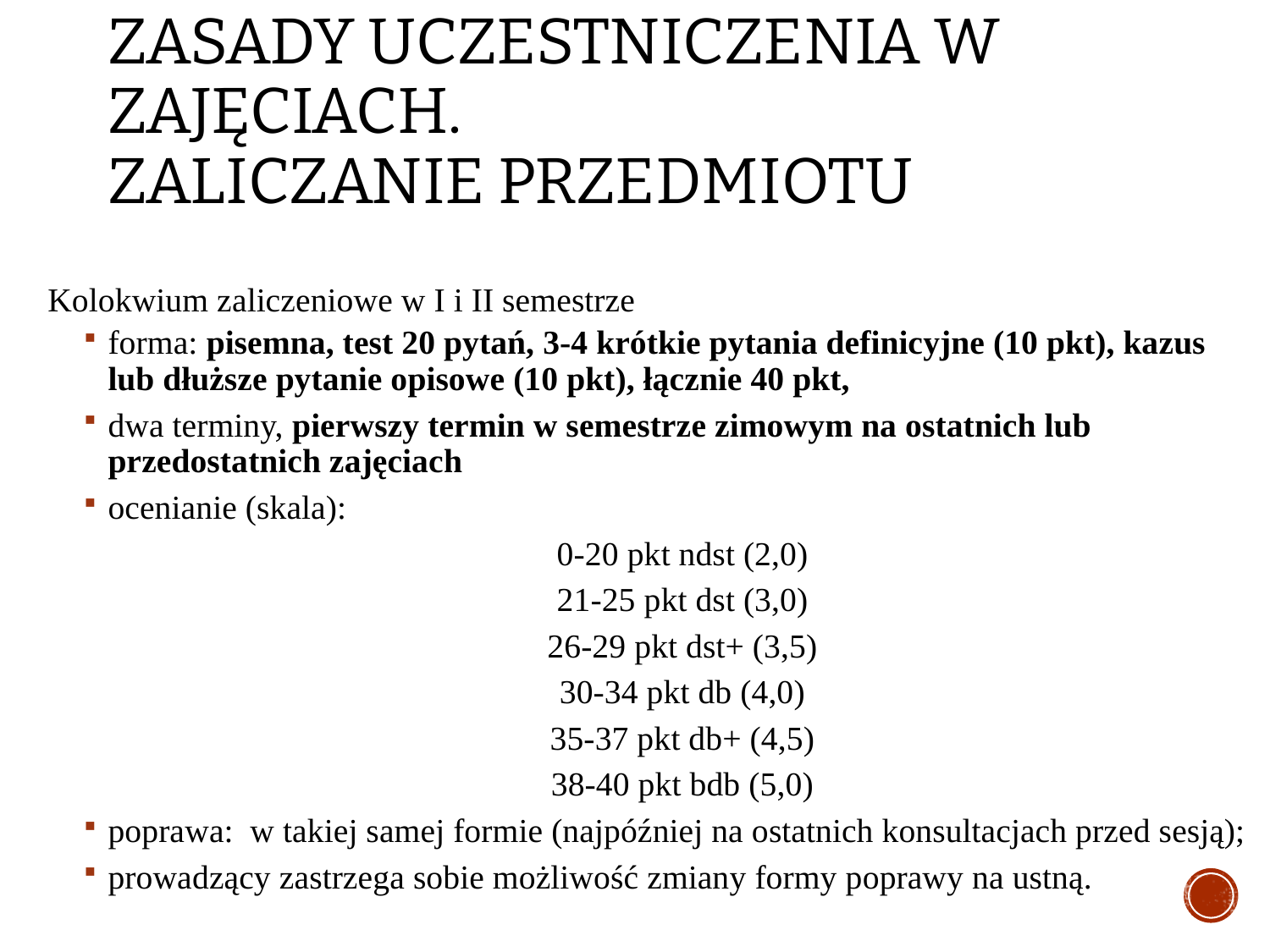

# Zasady uczestniczenia w zajęciach. Zaliczanie przedmiotu

Kolokwium zaliczeniowe w I i II semestrze
forma: pisemna, test 20 pytań, 3-4 krótkie pytania definicyjne (10 pkt), kazus lub dłuższe pytanie opisowe (10 pkt), łącznie 40 pkt,
dwa terminy, pierwszy termin w semestrze zimowym na ostatnich lub przedostatnich zajęciach
ocenianie (skala):
0-20 pkt ndst (2,0)
21-25 pkt dst (3,0)
26-29 pkt dst+ (3,5)
30-34 pkt db (4,0)
35-37 pkt db+ (4,5)
38-40 pkt bdb (5,0)
poprawa:  w takiej samej formie (najpóźniej na ostatnich konsultacjach przed sesją);
prowadzący zastrzega sobie możliwość zmiany formy poprawy na ustną.